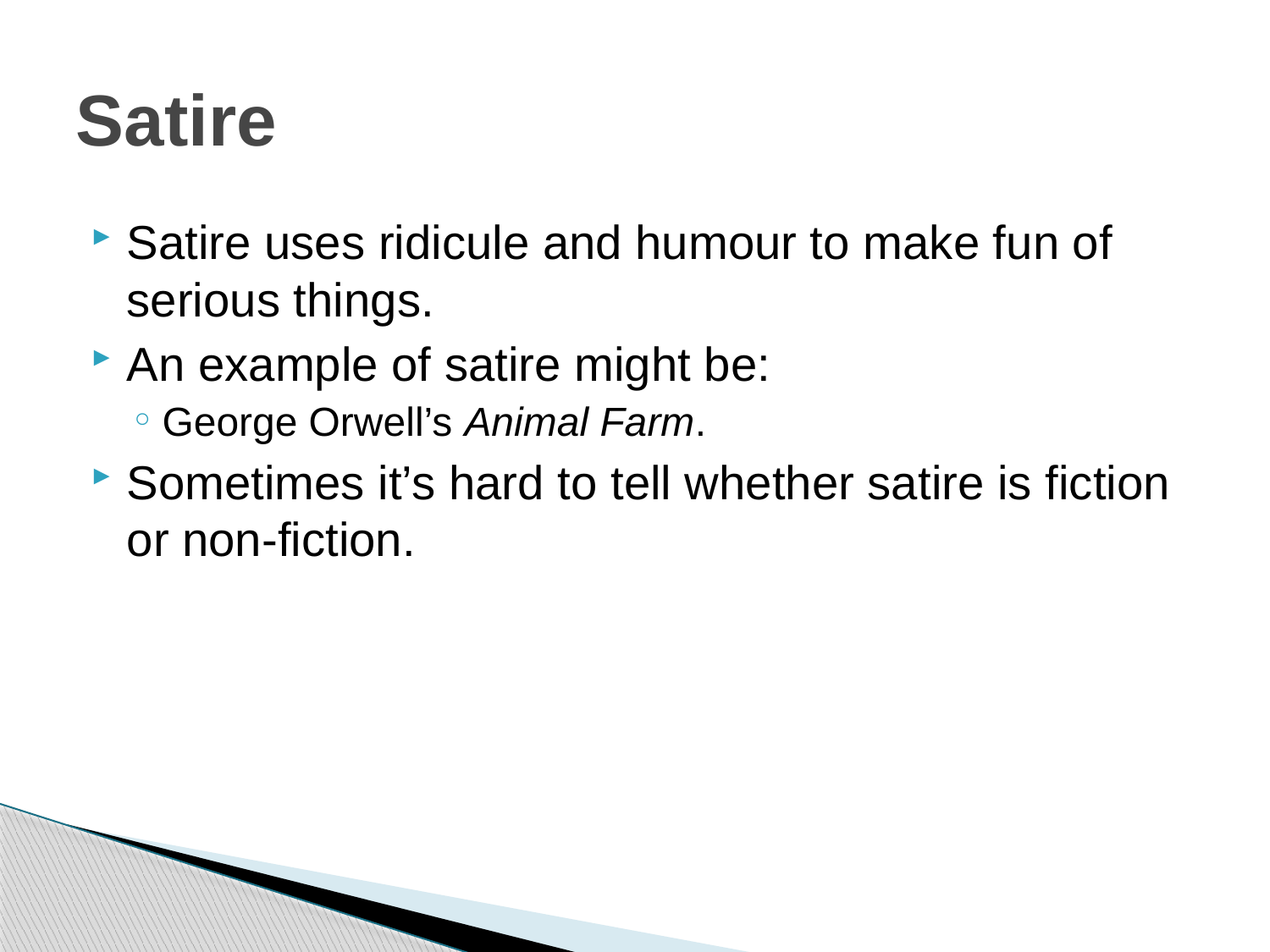

# Satire
Satire uses ridicule and humour to make fun of serious things.
An example of satire might be:
George Orwell’s Animal Farm.
Sometimes it’s hard to tell whether satire is fiction or non-fiction.